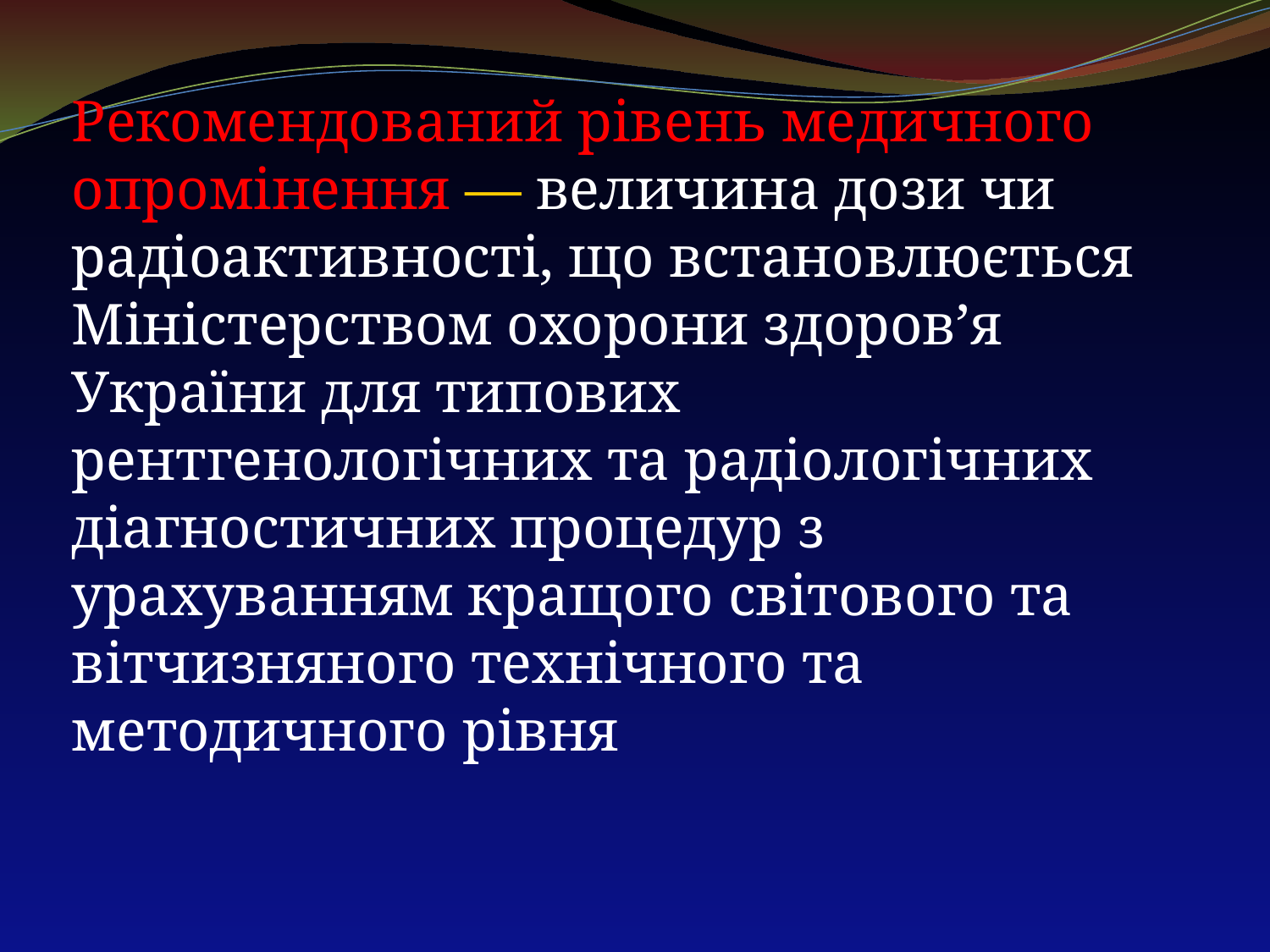

Рекомендований рівень медичного опромінення — величина дози чи радіоактивності, що встановлюється Міністерством охорони здоров’я України для типових рентгенологічних та радіологічних діагностичних процедур з урахуванням кращого світового та вітчизняного технічного та методичного рівня